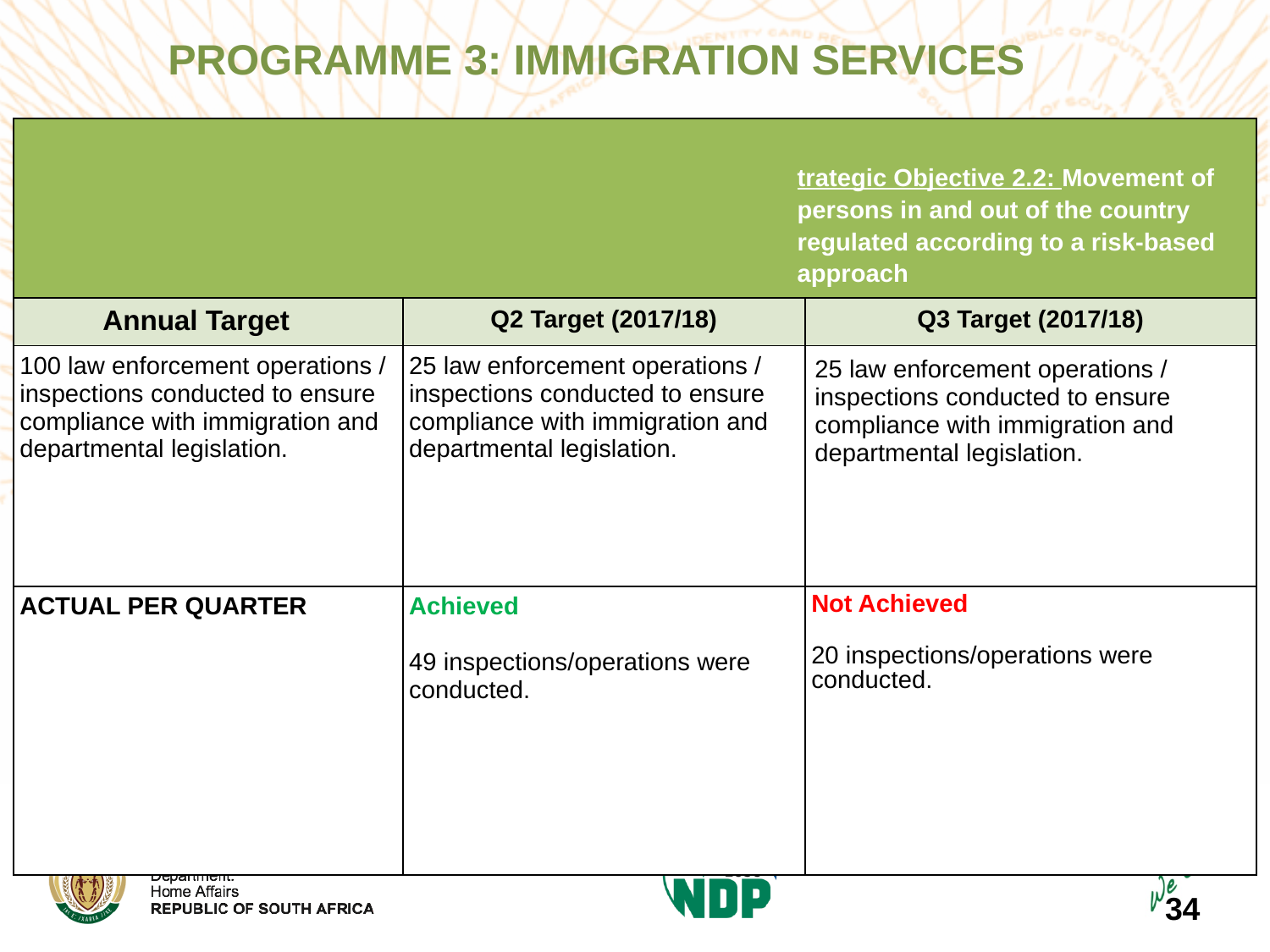

PROGRAMME 3: IMMIGRATION SERVICES
PROGRAMME 3: IMMIGRATION AFFAIRS
| Strategic Objective 2.2: Movement of persons in and out of the country regulated according to a risk-based approach |  |  |
| --- | --- | --- |
| Annual Target | Q2 Target (2017/18) | Q3 Target (2017/18) |
| 100 law enforcement operations / inspections conducted to ensure compliance with immigration and departmental legislation. | 25 law enforcement operations / inspections conducted to ensure compliance with immigration and departmental legislation. | 25 law enforcement operations / inspections conducted to ensure compliance with immigration and departmental legislation. |
| ACTUAL PER QUARTER | Achieved 49 inspections/operations were conducted. | Not Achieved 20 inspections/operations were conducted. |

34